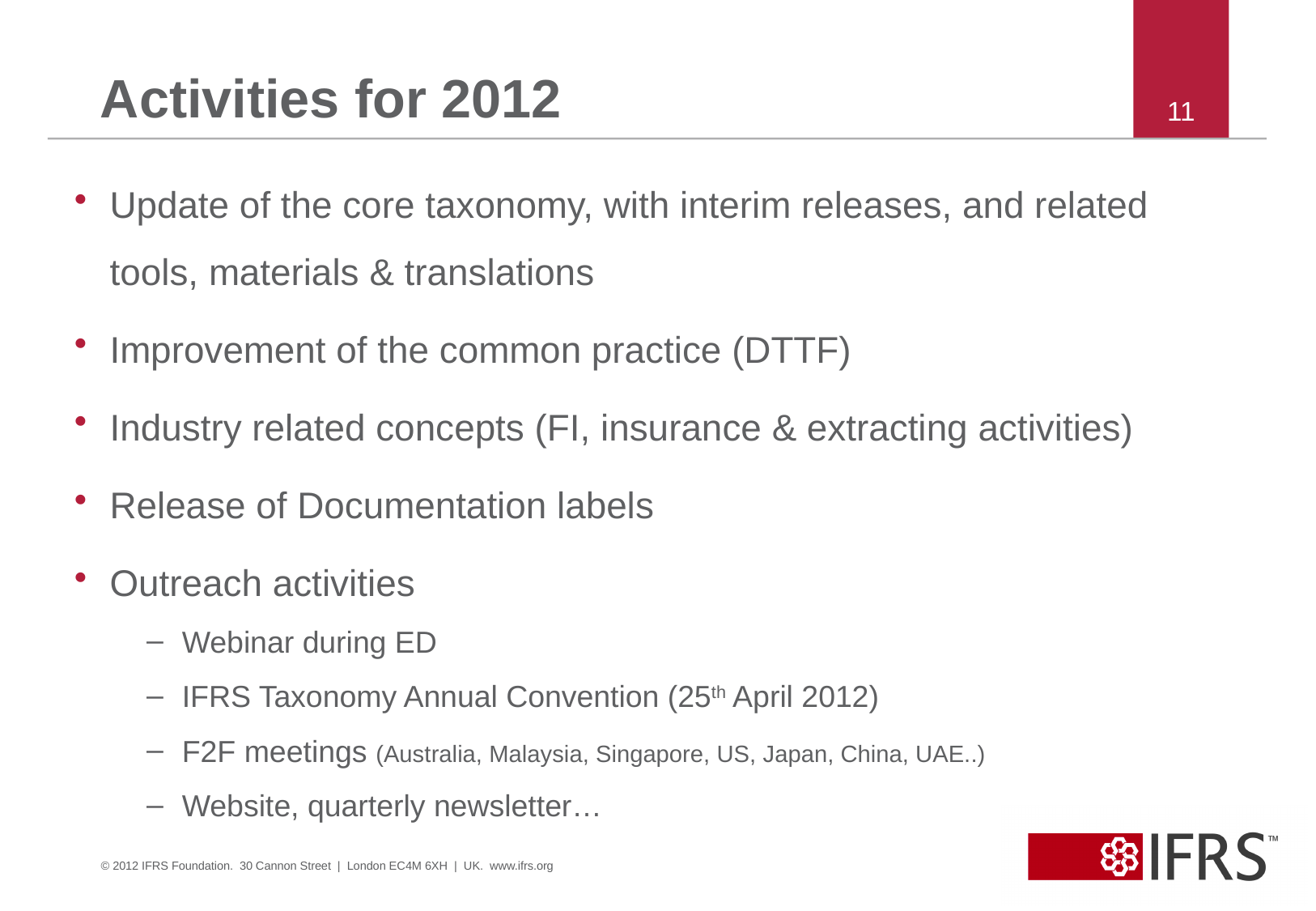

# Activities for 2012
11
Update of the core taxonomy, with interim releases, and related tools, materials & translations
Improvement of the common practice (DTTF)
Industry related concepts (FI, insurance & extracting activities)
Release of Documentation labels
Outreach activities
Webinar during ED
IFRS Taxonomy Annual Convention (25th April 2012)
F2F meetings (Australia, Malaysia, Singapore, US, Japan, China, UAE..)
Website, quarterly newsletter…

© 2012 IFRS Foundation.  30 Cannon Street  |  London EC4M 6XH  |  UK.  www.ifrs.org